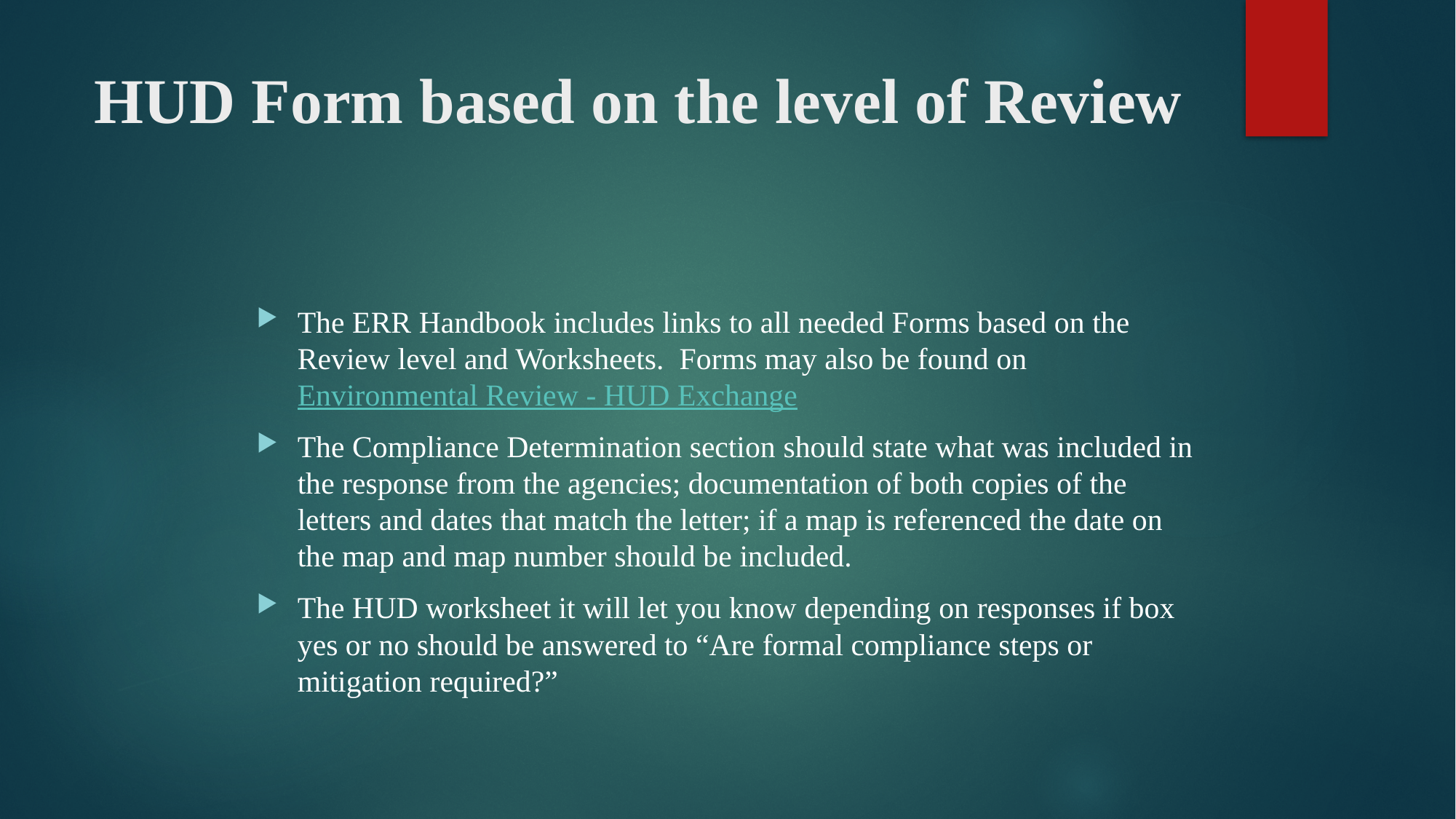

# HUD Form based on the level of Review

The ERR Handbook includes links to all needed Forms based on the Review level and Worksheets.  Forms may also be found on Environmental Review - HUD Exchange
The Compliance Determination section should state what was included in the response from the agencies; documentation of both copies of the letters and dates that match the letter; if a map is referenced the date on the map and map number should be included.
The HUD worksheet it will let you know depending on responses if box yes or no should be answered to “Are formal compliance steps or mitigation required?”